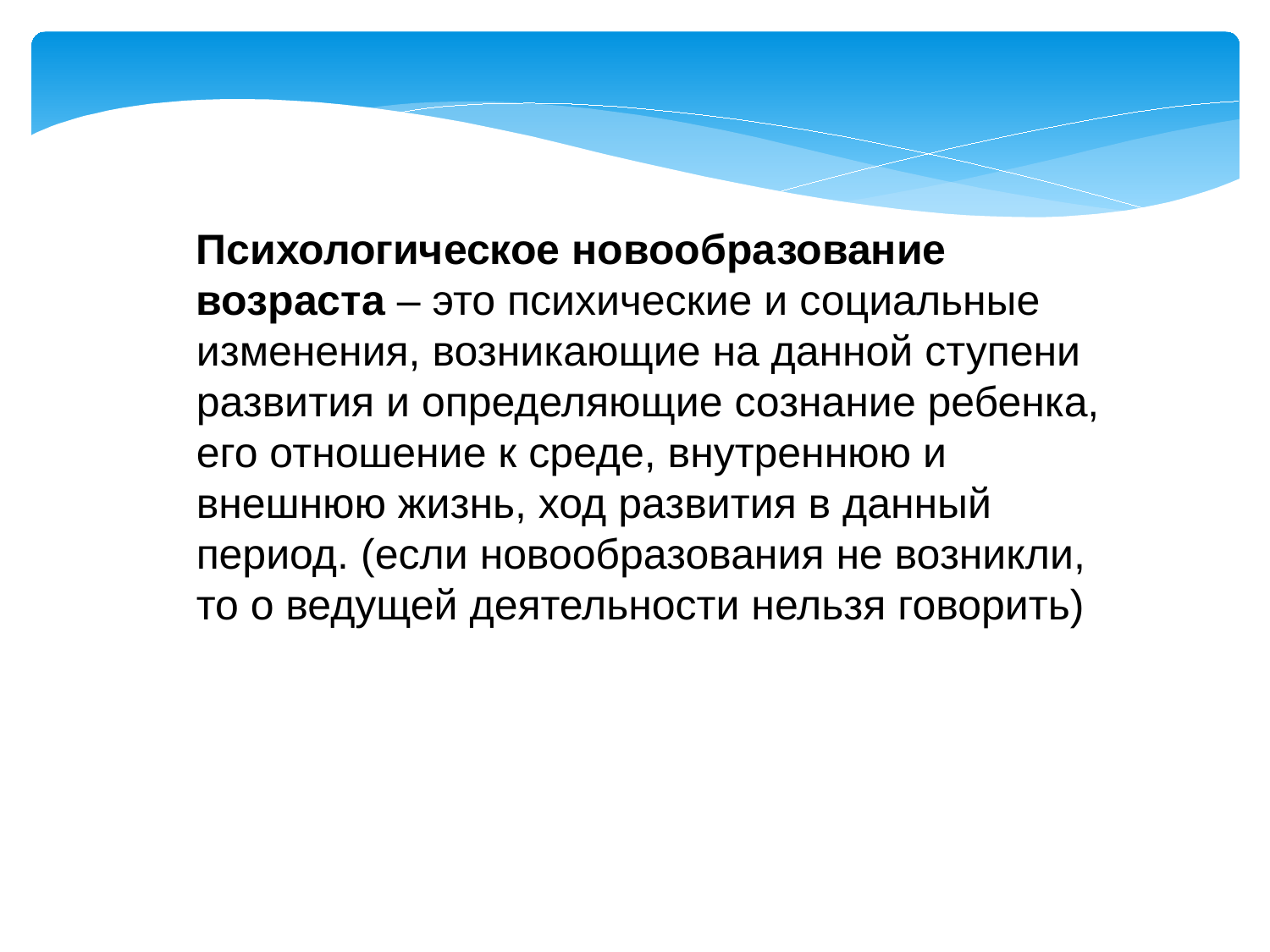

Психологическое новообразование возраста – это психические и социальные изменения, возникающие на данной ступени развития и определяющие сознание ребенка, его отношение к среде, внутреннюю и внешнюю жизнь, ход развития в данный период. (если новообразования не возникли, то о ведущей деятельности нельзя говорить)